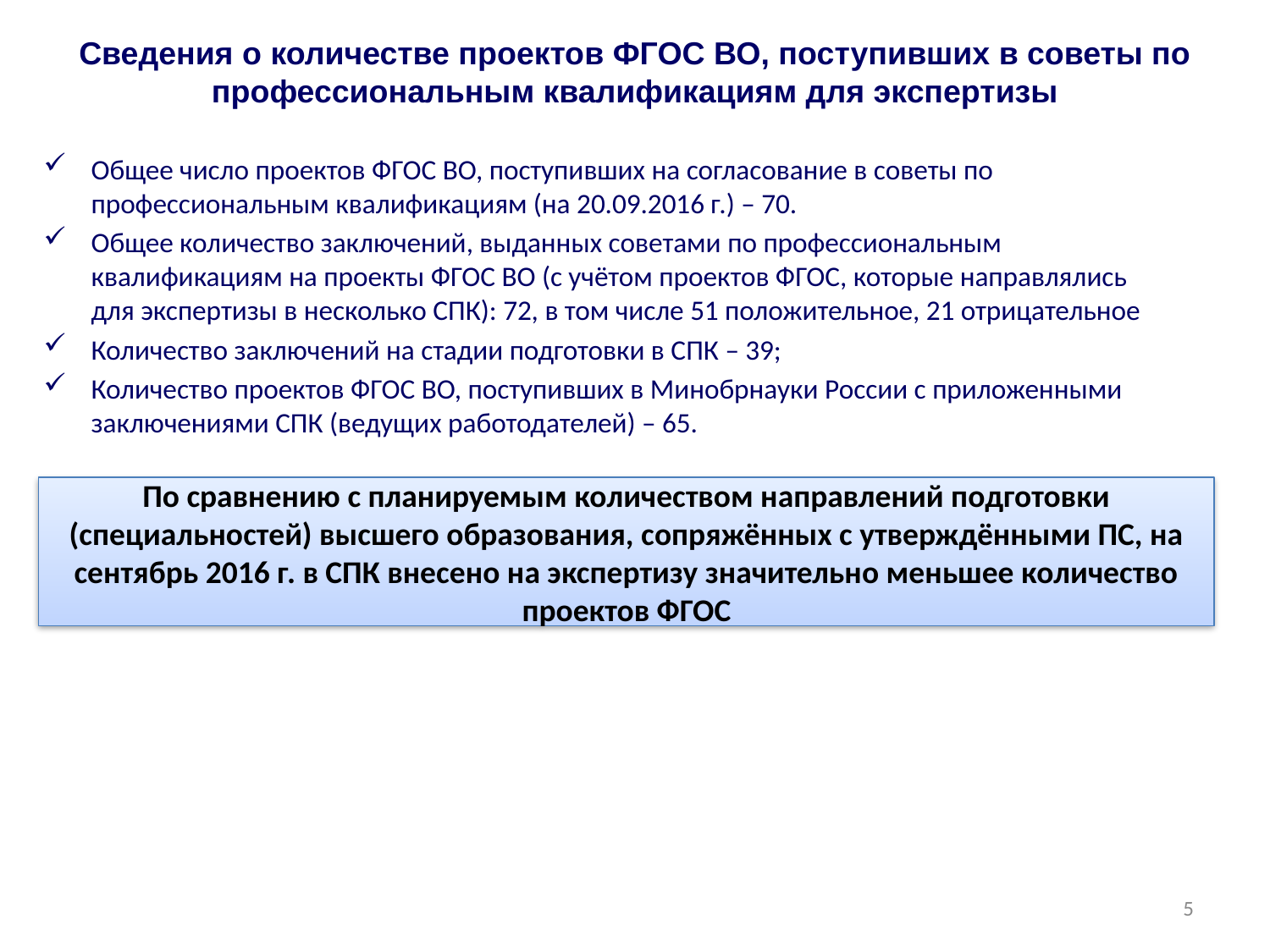

# Сведения о количестве проектов ФГОС ВО, поступивших в советы по профессиональным квалификациям для экспертизы
Общее число проектов ФГОС ВО, поступивших на согласование в советы по профессиональным квалификациям (на 20.09.2016 г.) – 70.
Общее количество заключений, выданных советами по профессиональным квалификациям на проекты ФГОС ВО (с учётом проектов ФГОС, которые направлялись для экспертизы в несколько СПК): 72, в том числе 51 положительное, 21 отрицательное
Количество заключений на стадии подготовки в СПК – 39;
Количество проектов ФГОС ВО, поступивших в Минобрнауки России с приложенными заключениями СПК (ведущих работодателей) – 65.

По сравнению с планируемым количеством направлений подготовки (специальностей) высшего образования, сопряжённых с утверждёнными ПС, на сентябрь 2016 г. в СПК внесено на экспертизу значительно меньшее количество проектов ФГОС
5